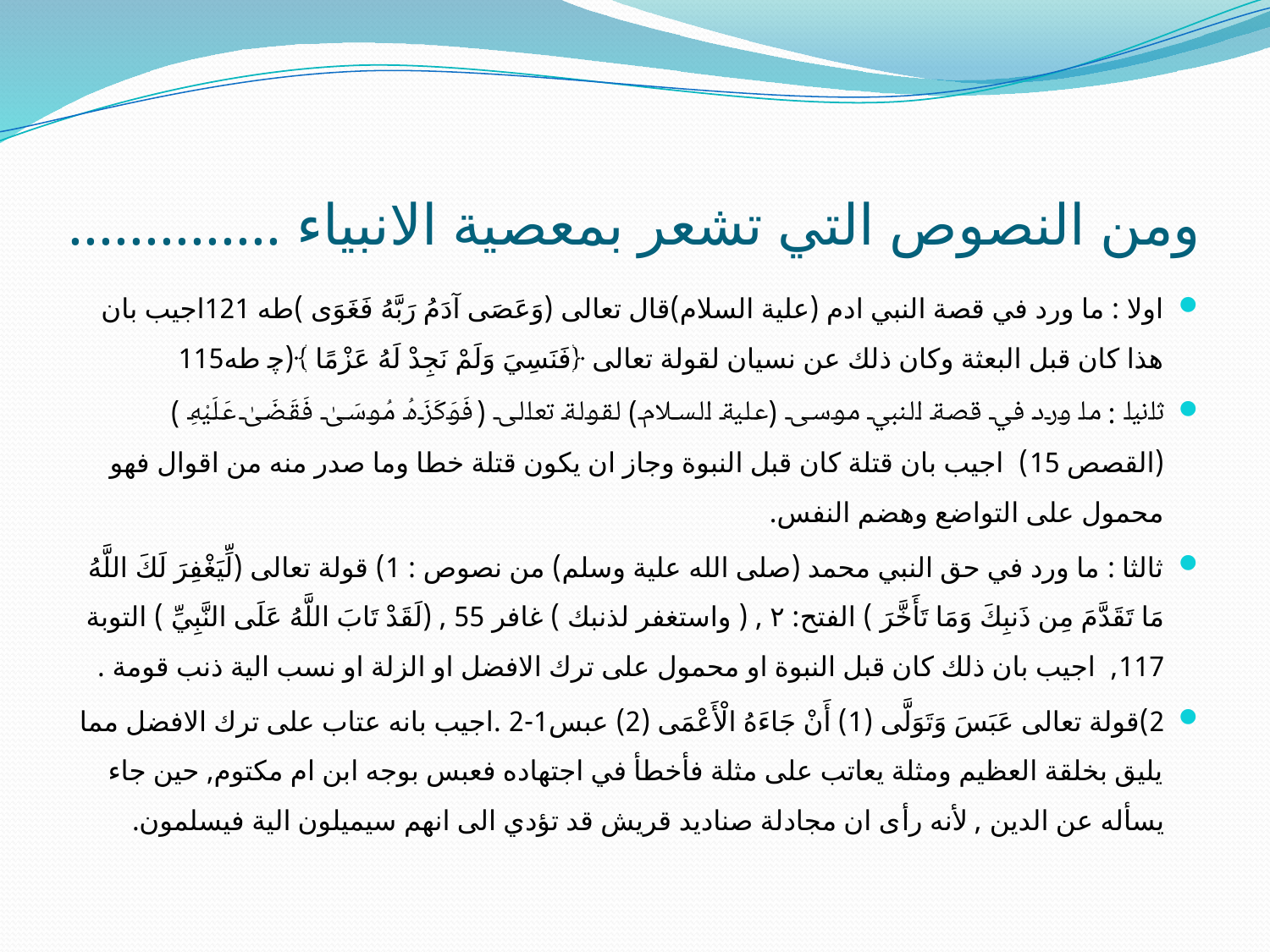

# ومن النصوص التي تشعر بمعصية الانبياء ..............
اولا : ما ورد في قصة النبي ادم (علية السلام)قال تعالى (وَعَصَى آدَمُ رَبَّهُ فَغَوَى )طه 121اجيب بان هذا كان قبل البعثة وكان ذلك عن نسيان لقولة تعالى ﴿فَنَسِيَ وَلَمْ نَجِدْ لَهُ عَزْمًا ﴾(ﭼ طه115
ثانيا : ما ورد في قصة النبي موسى (علية السلام) لقولة تعالى (فَوَكَزَهُ مُوسَىٰ فَقَضَىٰ عَلَيْهِ )(القصص 15)  اجيب بان قتلة كان قبل النبوة وجاز ان يكون قتلة خطا وما صدر منه من اقوال فهو محمول على التواضع وهضم النفس.
ثالثا : ما ورد في حق النبي محمد (صلى الله علية وسلم) من نصوص : 1) قولة تعالى (لِّيَغْفِرَ لَكَ اللَّهُ مَا تَقَدَّمَ مِن ذَنبِكَ وَمَا تَأَخَّرَ ) الفتح: ٢ , ( واستغفر لذنبك ) غافر 55 , (لَقَدْ تَابَ اللَّهُ عَلَى النَّبِيِّ ) التوبة 117,  اجيب بان ذلك كان قبل النبوة او محمول على ترك الافضل او الزلة او نسب الية ذنب قومة .
2)قولة تعالى عَبَسَ وَتَوَلَّى (1) أَنْ جَاءَهُ الْأَعْمَى (2) عبس1-2 .اجيب بانه عتاب على ترك الافضل مما يليق بخلقة العظيم ومثلة يعاتب على مثلة فأخطأ في اجتهاده فعبس بوجه ابن ام مكتوم, حين جاء يسأله عن الدين , لأنه رأى ان مجادلة صناديد قريش قد تؤدي الى انهم سيميلون الية فيسلمون.